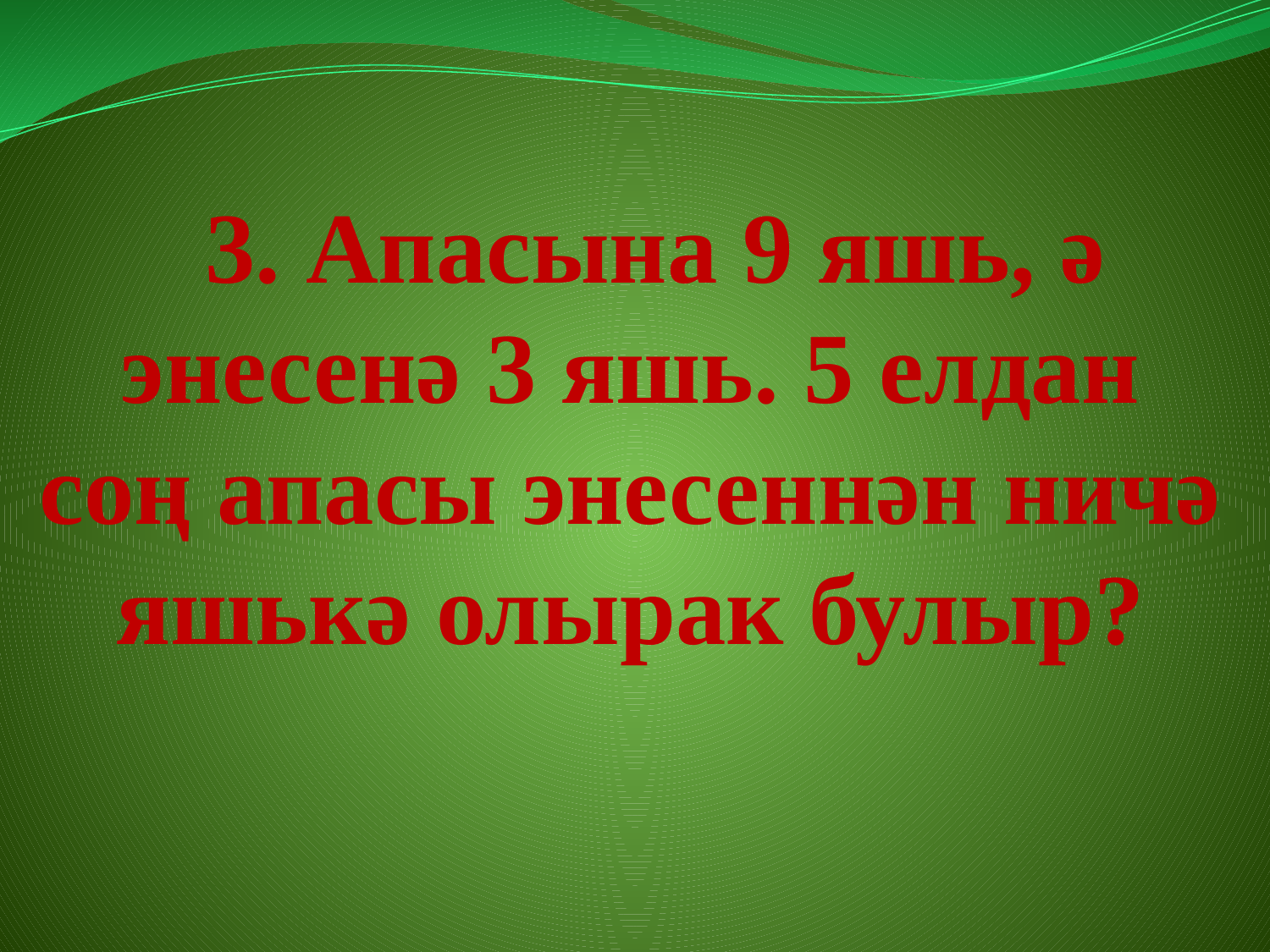

#
  3. Апасына 9 яшь, ә энесенә 3 яшь. 5 елдан соң апасы энесеннән ничә яшькә олырак булыр?